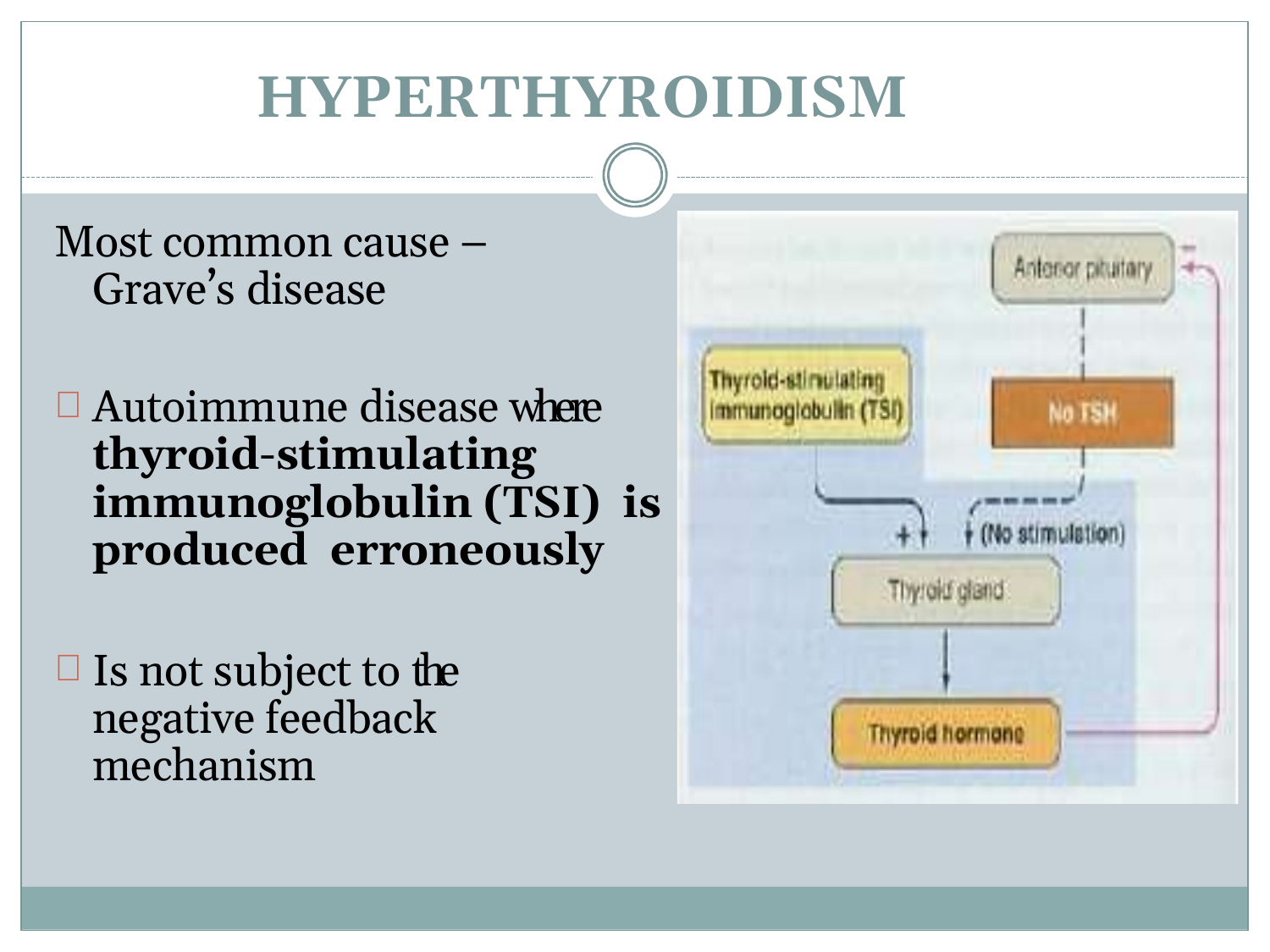

# HYPERTHYROIDISM
Most common cause –  Grave’s disease

Autoimmune disease where  thyroid-stimulating  immunoglobulin (TSI)  is produced  erroneously

Is not subject to the  negative feedback  mechanism